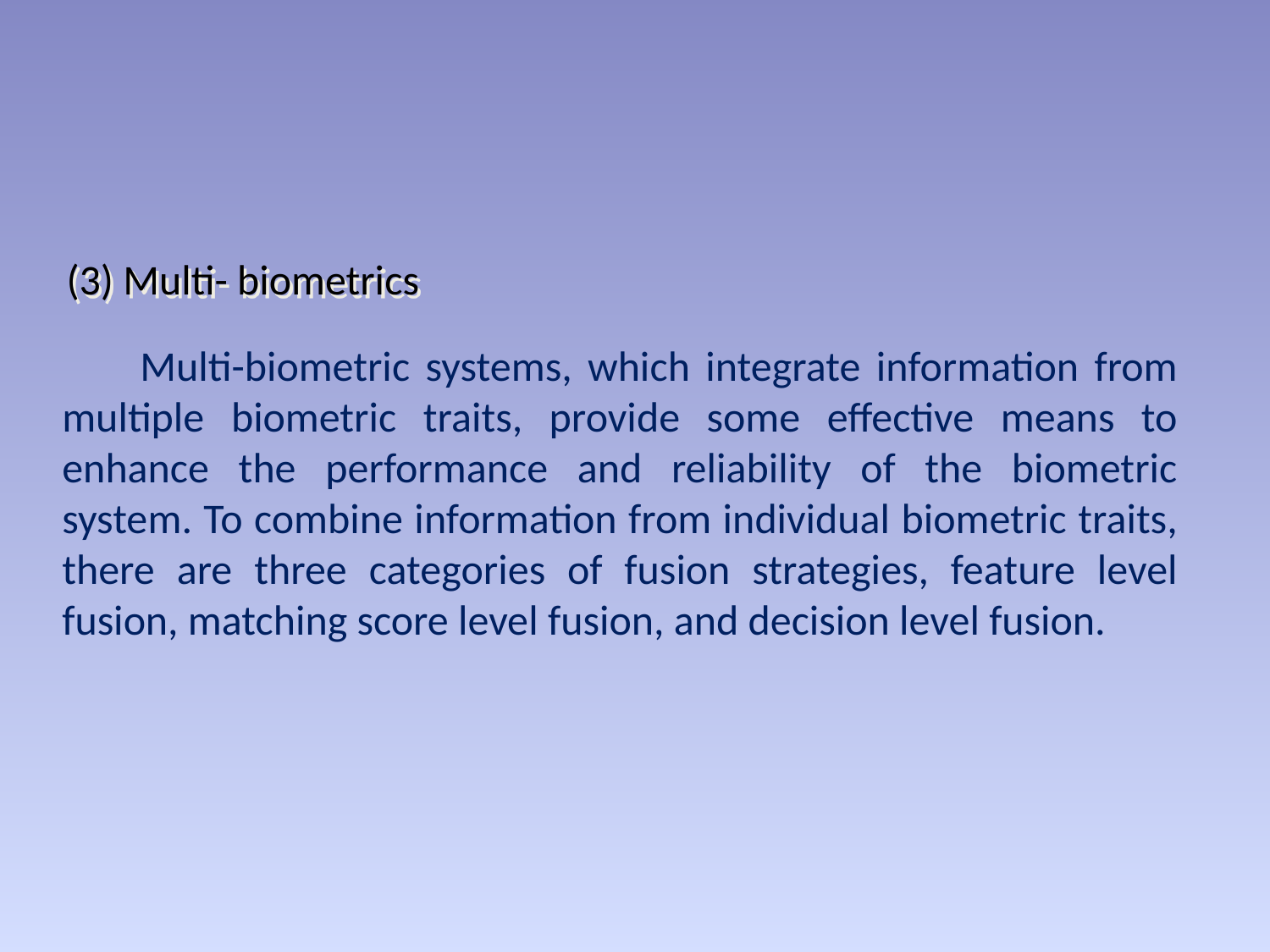

(3) Multi- biometrics
     Multi-biometric systems, which integrate information from multiple biometric traits, provide some effective means to enhance the performance and reliability of the biometric system. To combine information from individual biometric traits, there are three categories of fusion strategies, feature level fusion, matching score level fusion, and decision level fusion.